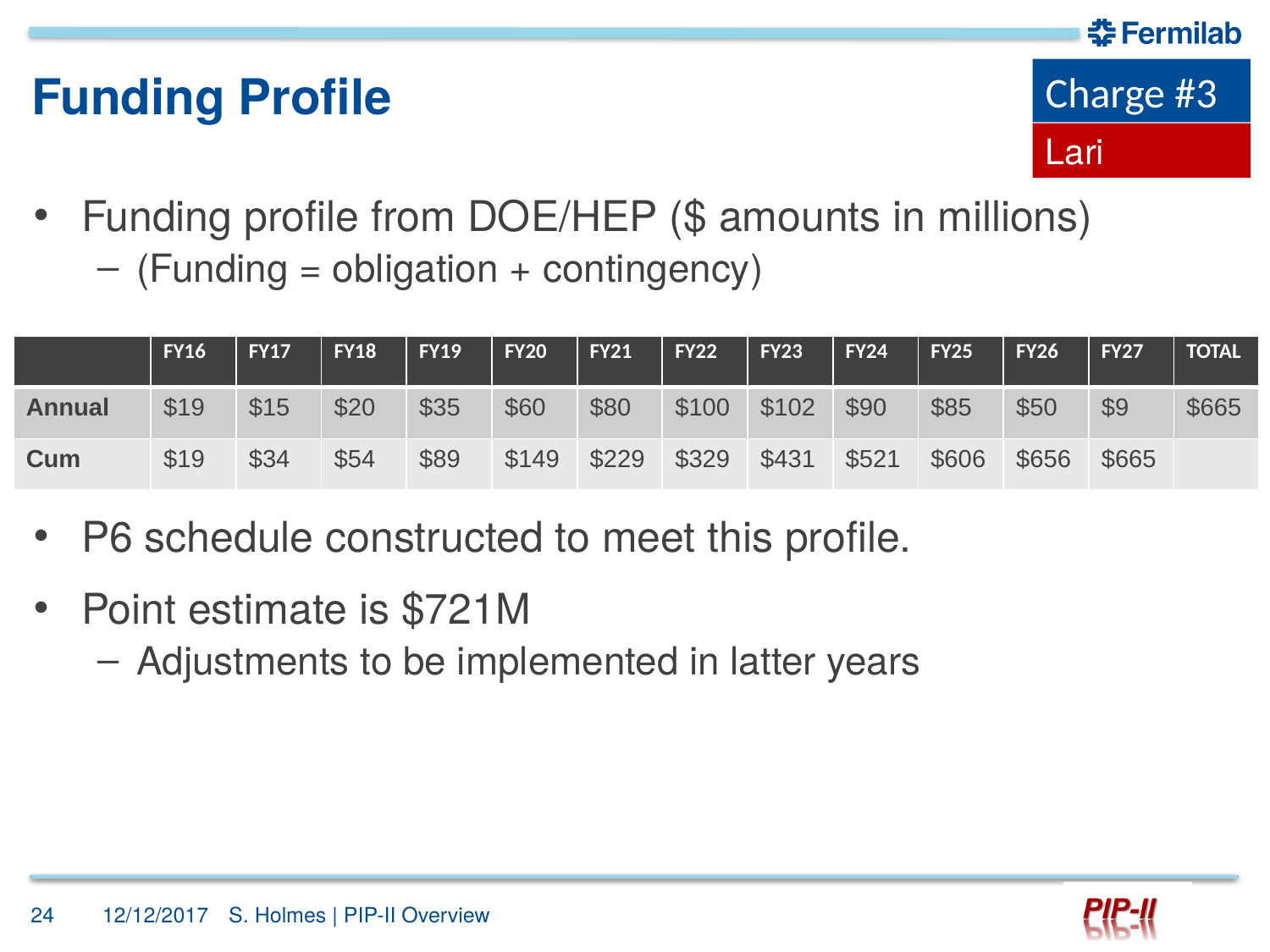

Charge #3
# Funding Profile
Lari
Funding profile from DOE/HEP ($ amounts in millions)
(Funding = obligation + contingency)

P6 schedule constructed to meet this profile.
Point estimate is $721M
Adjustments to be implemented in latter years
|  | FY16 | FY17 | FY18 | FY19 | FY20 | FY21 | FY22 | FY23 | FY24 | FY25 | FY26 | FY27 | TOTAL |
| --- | --- | --- | --- | --- | --- | --- | --- | --- | --- | --- | --- | --- | --- |
| Annual | $19 | $15 | $20 | $35 | $60 | $80 | $100 | $102 | $90 | $85 | $50 | $9 | $665 |
| Cum | $19 | $34 | $54 | $89 | $149 | $229 | $329 | $431 | $521 | $606 | $656 | $665 |  |
24
12/12/2017
S. Holmes | PIP-II Overview